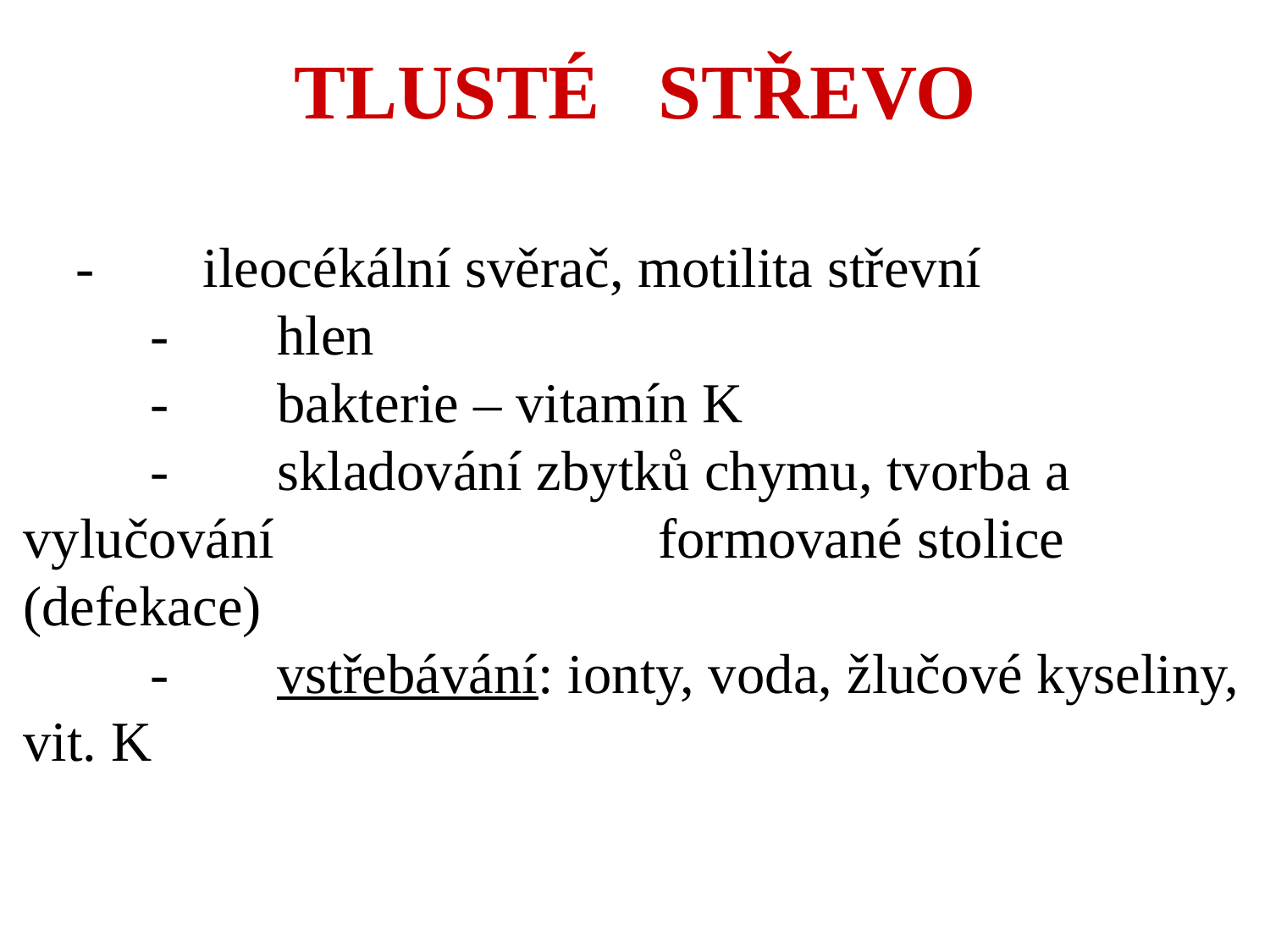

TLUSTÉ   STŘEVO
-	ileocékální svěrač, motilita střevní
	-	hlen
	-	bakterie – vitamín K
	-	skladování zbytků chymu, tvorba a vylučování 			formované stolice (defekace)
	-	vstřebávání: ionty, voda, žlučové kyseliny, vit. K